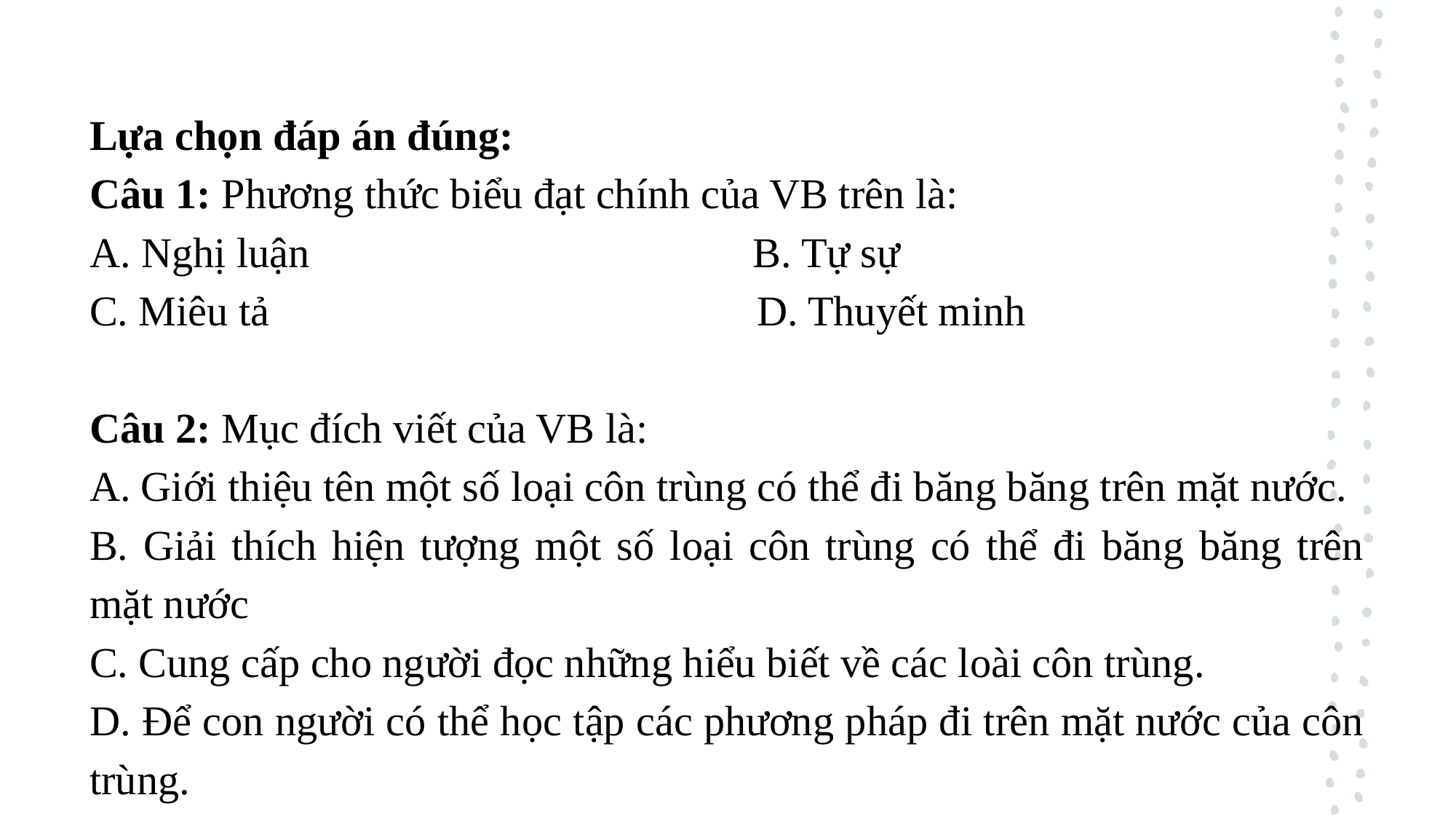

Lựa chọn đáp án đúng:
Câu 1: Phương thức biểu đạt chính của VB trên là:
A. Nghị luận                                          B. Tự sự
C. Miêu tả                                              D. Thuyết minh
Câu 2: Mục đích viết của VB là:
A. Giới thiệu tên một số loại côn trùng có thể đi băng băng trên mặt nước.
B. Giải thích hiện tượng một số loại côn trùng có thể đi băng băng trên mặt nước
C. Cung cấp cho người đọc những hiểu biết về các loài côn trùng.
D. Để con người có thể học tập các phương pháp đi trên mặt nước của côn trùng.